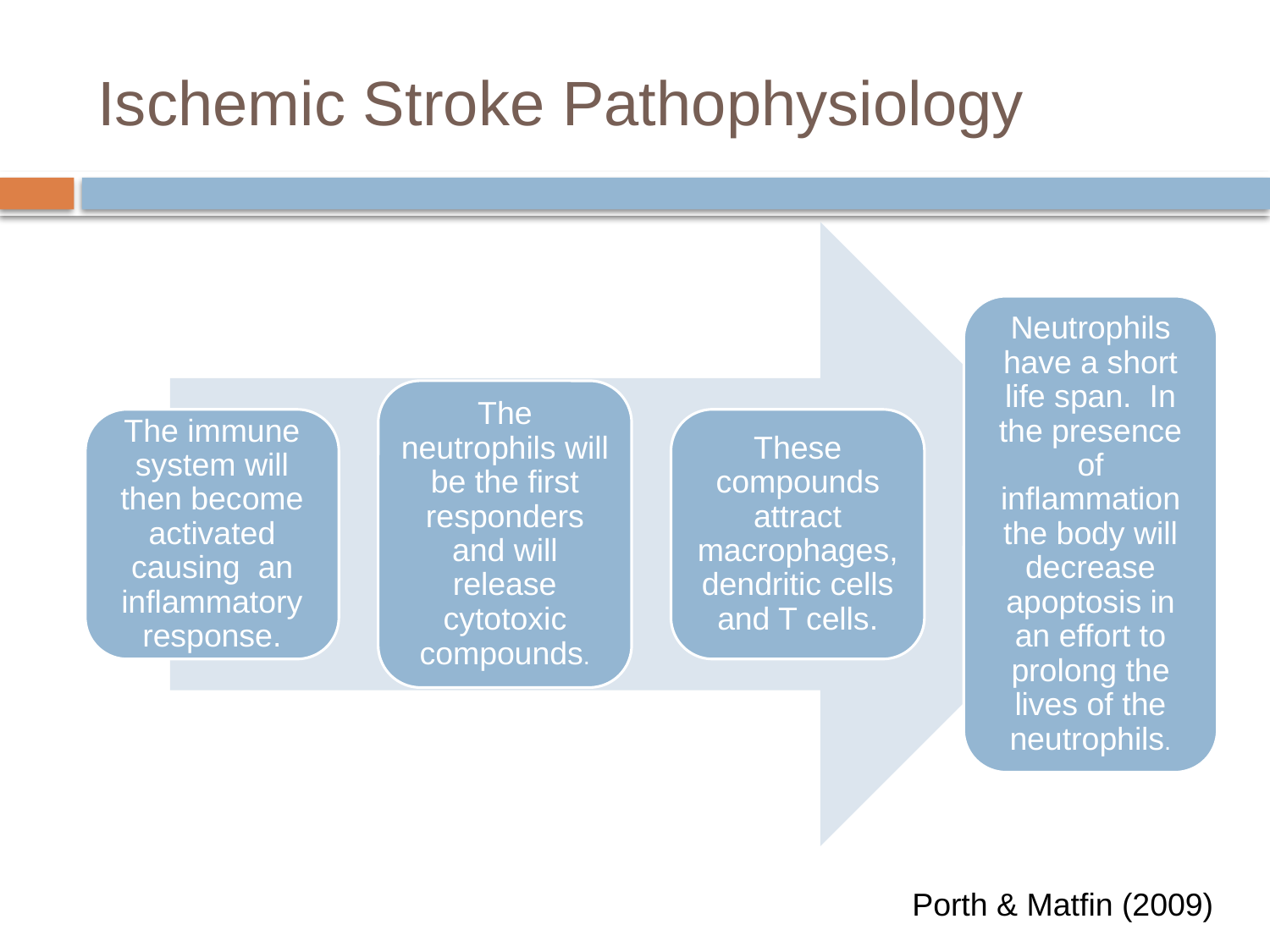

# Ischemic Stroke Pathophysiology
The immune system will then become activated causing  an inflammatory response.
The neutrophils will be the first responders and will release cytotoxic compounds.
These compounds attract macrophages, dendritic cells and T cells.
Neutrophils have a short life span.  In the presence of inflammation the body will decrease apoptosis in an effort to prolong the lives of the neutrophils.
Porth & Matfin (2009)